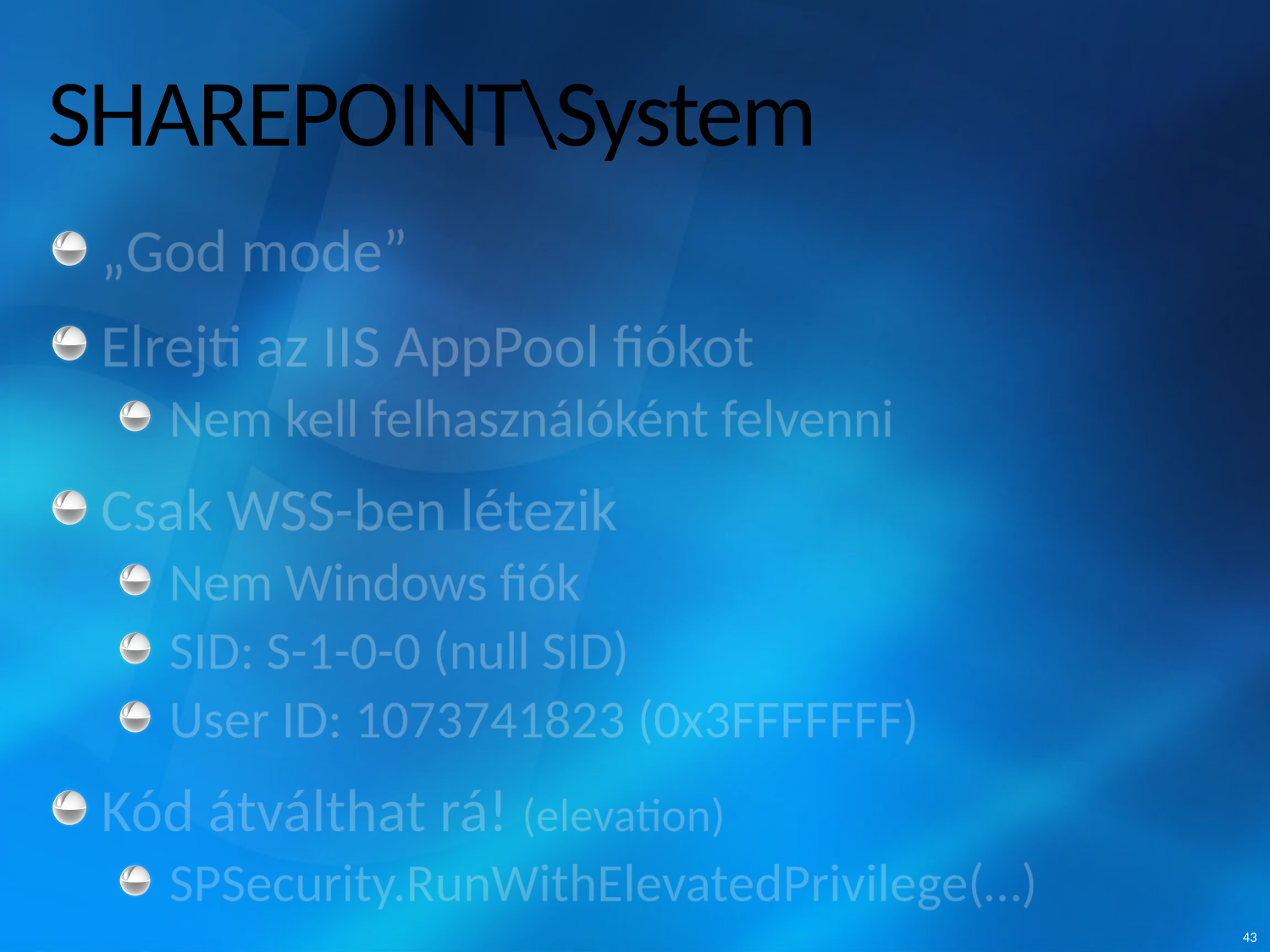

# SHAREPOINT\System
„God mode”
Elrejti az IIS AppPool fiókot
Nem kell felhasználóként felvenni
Csak WSS-ben létezik
Nem Windows fiók
SID: S-1-0-0 (null SID)
User ID: 1073741823 (0x3FFFFFFF)
Kód átválthat rá! (elevation)
SPSecurity.RunWithElevatedPrivilege(…)
43